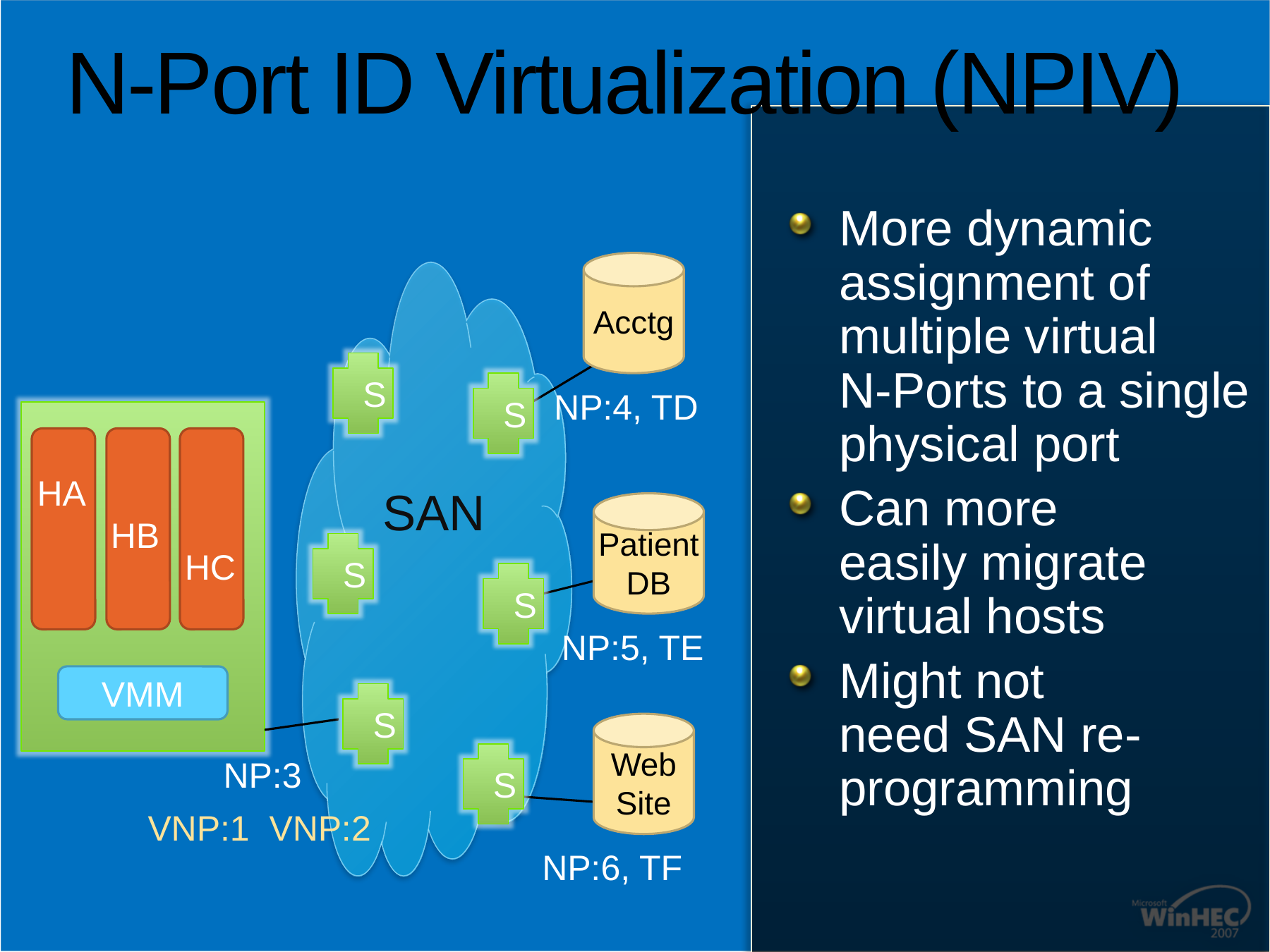

# N-Port ID Virtualization (NPIV)

More dynamic assignment of multiple virtual
N-Ports to a single physical port
Can more easily migrate virtual hosts
Might not need SAN re-programming

Acctg

SAN
S
S
NP:4, TD

HA

HB

HC
VMM
Patient
DB
S
S
NP:5, TE
S
Web
Site
S
NP:3
VNP:1  VNP:2
NP:6, TF